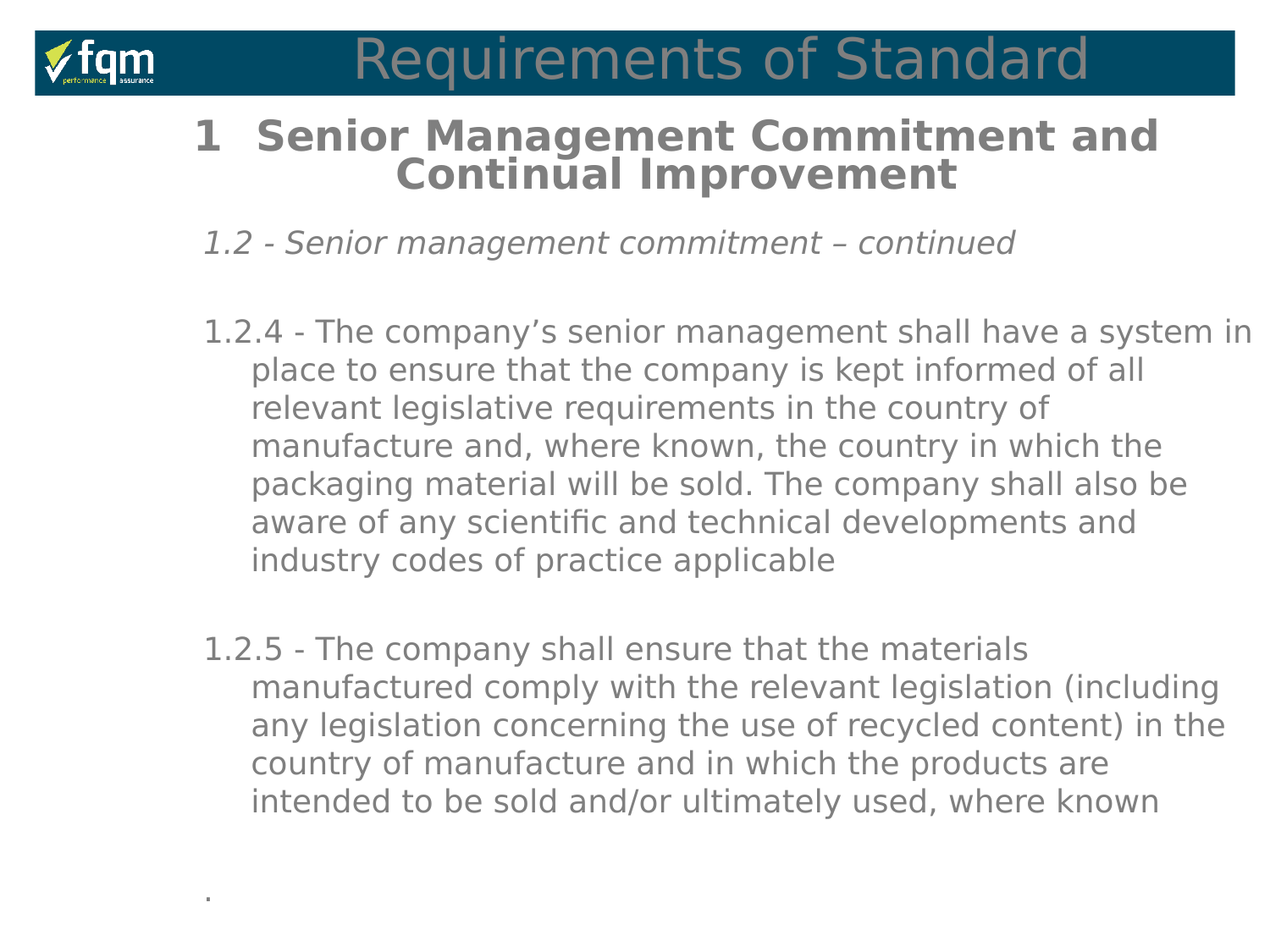

Requirements of Standard
1	Senior Management Commitment and Continual Improvement
1.2 - Senior management commitment – continued

1.2.4 - The company’s senior management shall have a system in place to ensure that the company is kept informed of all relevant legislative requirements in the country of manufacture and, where known, the country in which the packaging material will be sold. The company shall also be aware of any scientific and technical developments and industry codes of practice applicable

1.2.5 - The company shall ensure that the materials manufactured comply with the relevant legislation (including any legislation concerning the use of recycled content) in the country of manufacture and in which the products are intended to be sold and/or ultimately used, where known

.